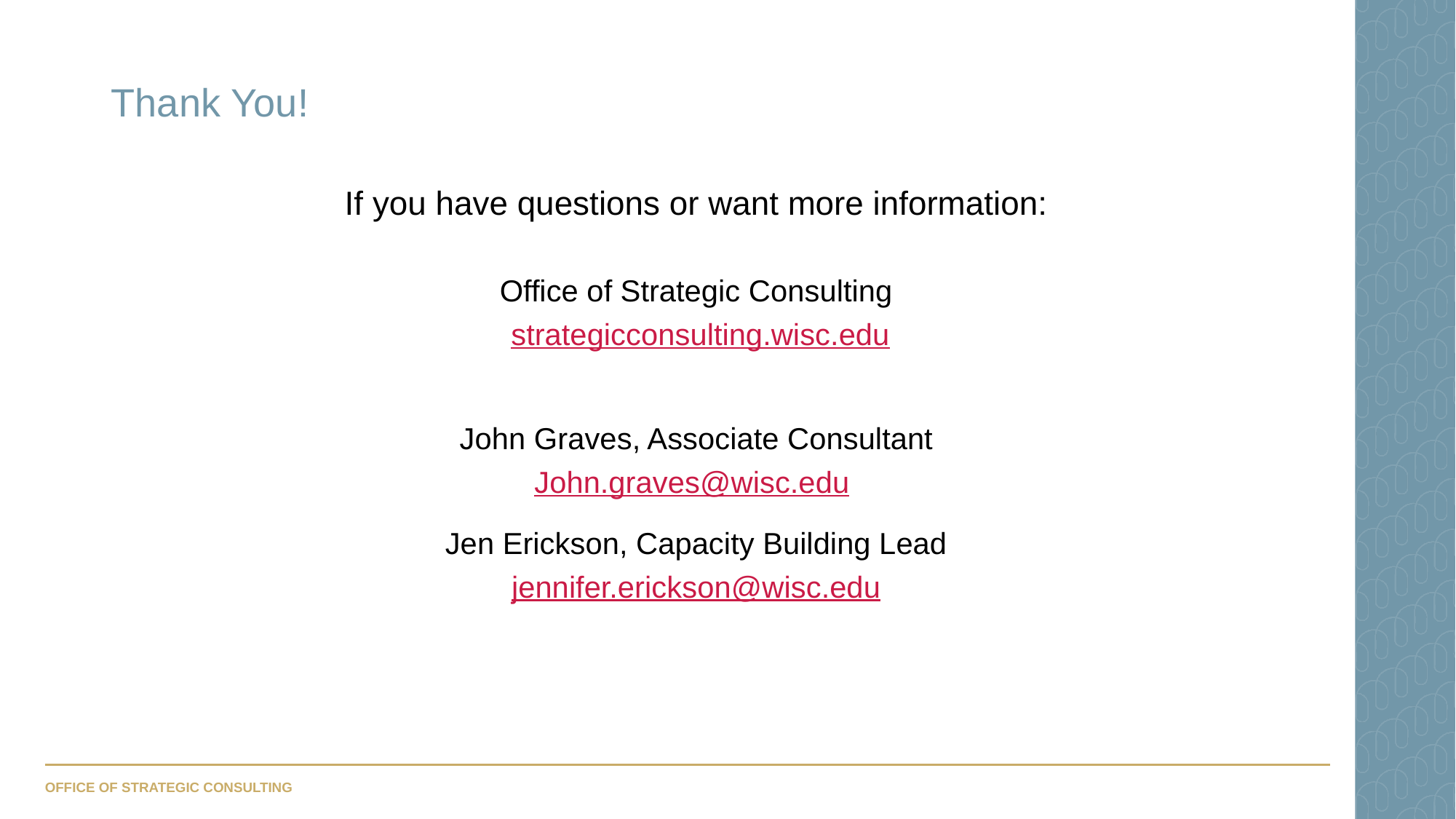

# Thank You!
If you have questions or want more information:
Office of Strategic Consulting
 strategicconsulting.wisc.edu
John Graves, Associate Consultant
John.graves@wisc.edu
Jen Erickson, Capacity Building Lead
jennifer.erickson@wisc.edu